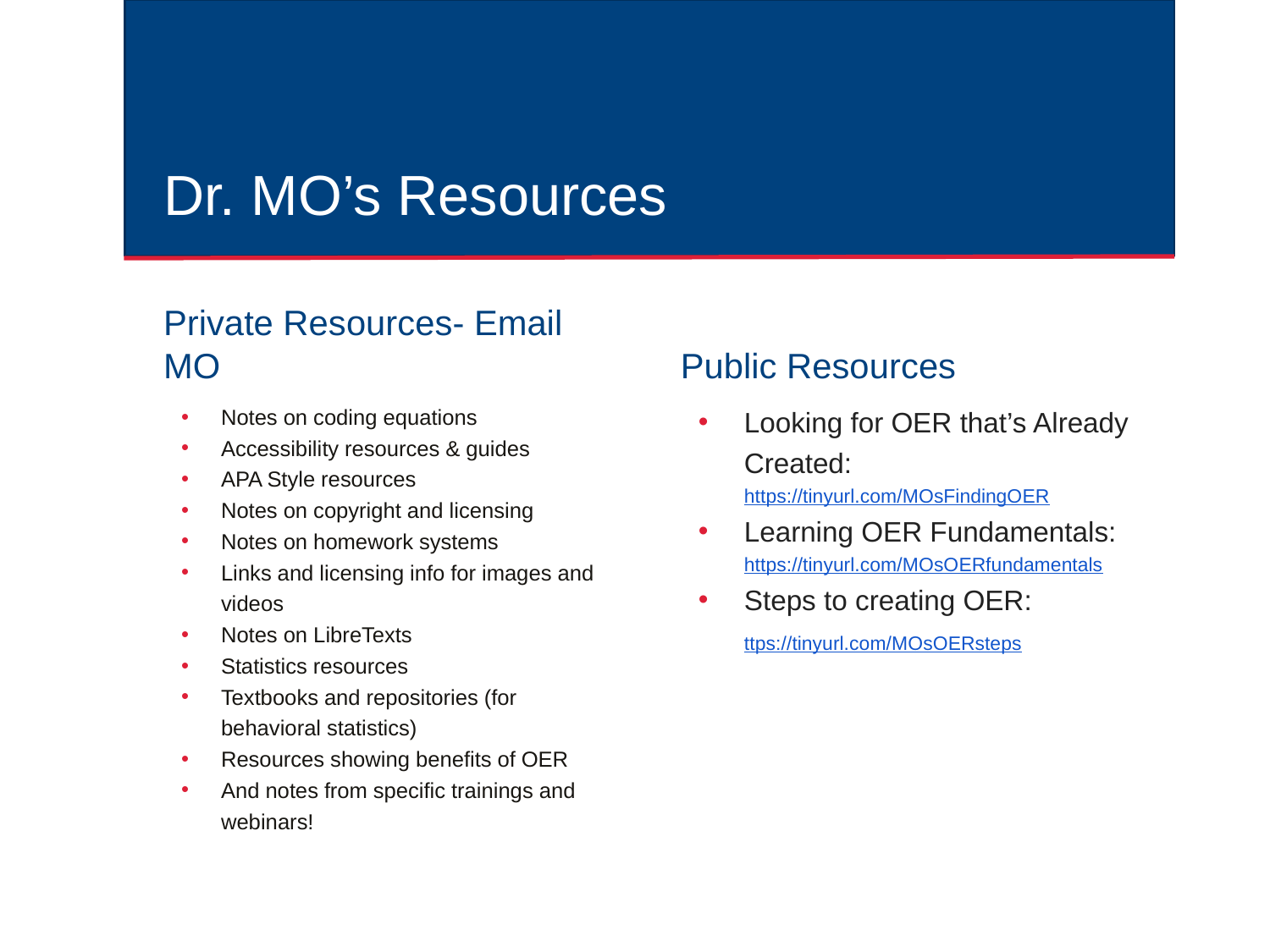

# Dr. MO’s Resources
Private Resources- Email MO
Public Resources
Looking for OER that’s Already Created:	https://tinyurl.com/MOsFindingOER
Learning OER Fundamentals:	https://tinyurl.com/MOsOERfundamentals
Steps to creating OER:  ttps://tinyurl.com/MOsOERsteps
Notes on coding equations
Accessibility resources & guides
APA Style resources
Notes on copyright and licensing
Notes on homework systems
Links and licensing info for images and videos
Notes on LibreTexts
Statistics resources
Textbooks and repositories (for behavioral statistics)
Resources showing benefits of OER
And notes from specific trainings and webinars!